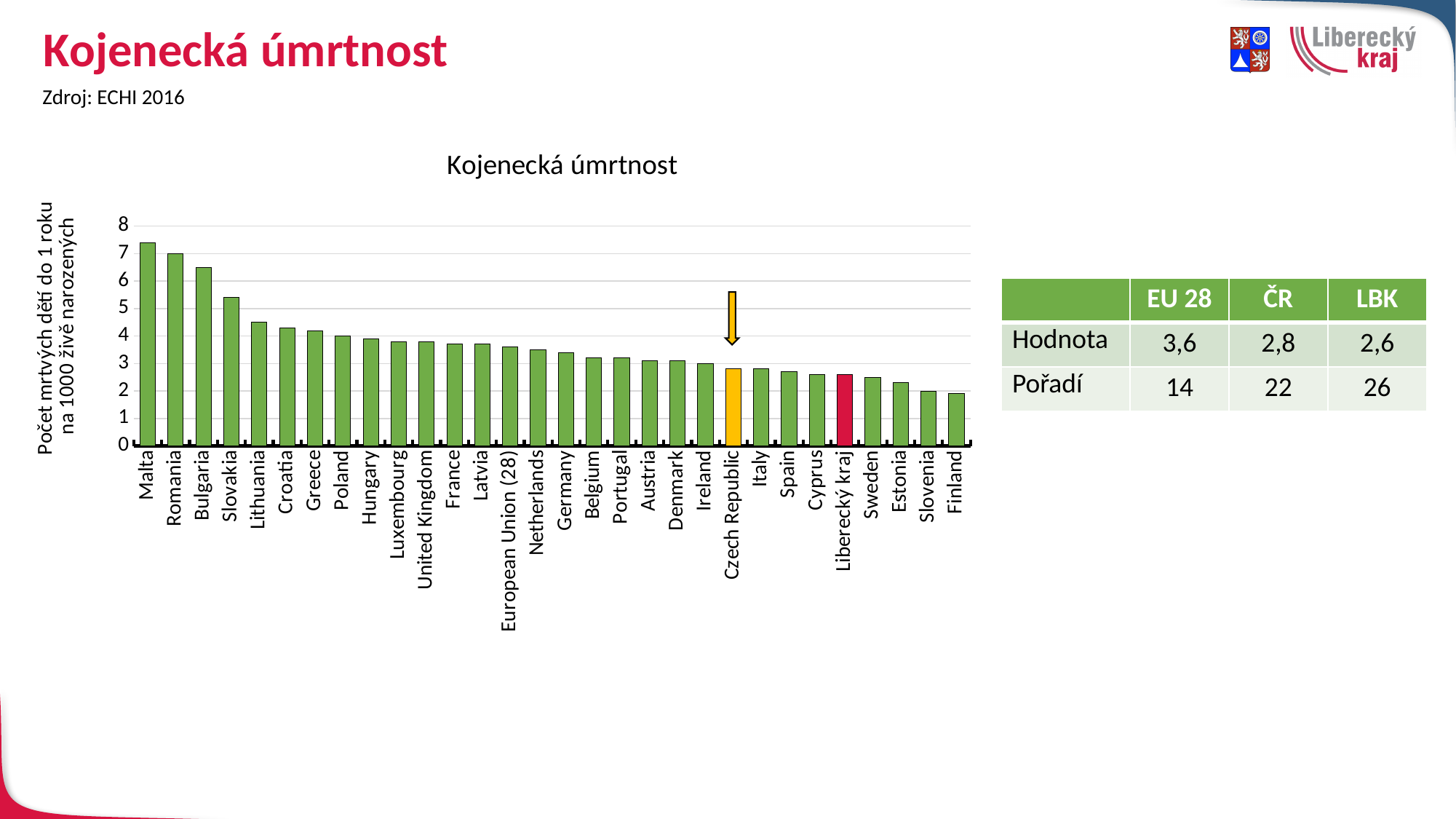

# Kojenecká úmrtnost
Zdroj: ECHI 2016

### Chart: Kojenecká úmrtnost

| Category | Kojenec |
|---|---|
| Malta | 7.4 |
| Romania | 7.0 |
| Bulgaria | 6.5 |
| Slovakia | 5.4 |
| Lithuania | 4.5 |
| Croatia | 4.3 |
| Greece | 4.2 |
| Poland | 4.0 |
| Hungary | 3.9 |
| Luxembourg | 3.8 |
| United Kingdom | 3.8 |
| France | 3.7 |
| Latvia | 3.7 |
| European Union (28) | 3.6 |
| Netherlands | 3.5 |
| Germany | 3.4 |
| Belgium | 3.2 |
| Portugal | 3.2 |
| Austria | 3.1 |
| Denmark | 3.1 |
| Ireland | 3.0 |
| Czech Republic | 2.8 |
| Italy | 2.8 |
| Spain | 2.7 |
| Cyprus | 2.6 |
| Liberecký kraj | 2.6 |
| Sweden | 2.5 |
| Estonia | 2.3 |
| Slovenia | 2.0 |
| Finland | 1.9 |
|  | EU 28 | ČR | LBK |
| --- | --- | --- | --- |
| Hodnota | 3,6 | 2,8 | 2,6 |
| Pořadí | 14 | 22 | 26 |